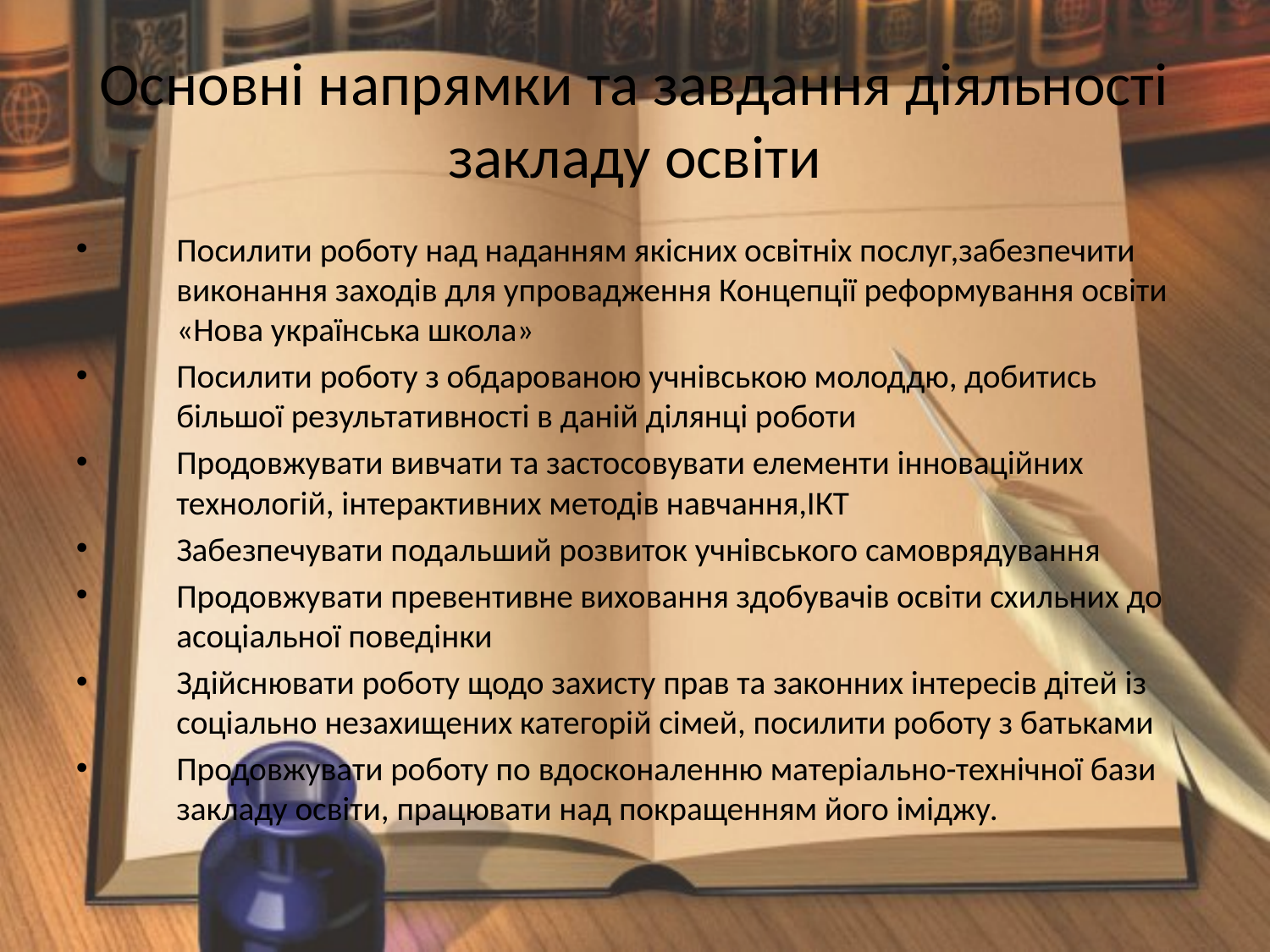

Основні напрямки та завдання діяльності закладу освіти
Посилити роботу над наданням якісних освітніх послуг,забезпечити виконання заходів для упровадження Концепції реформування освіти «Нова українська школа»
Посилити роботу з обдарованою учнівською молоддю, добитись більшої результативності в даній ділянці роботи
Продовжувати вивчати та застосовувати елементи інноваційних технологій, інтерактивних методів навчання,ІКТ
Забезпечувати подальший розвиток учнівського самоврядування
Продовжувати превентивне виховання здобувачів освіти схильних до асоціальної поведінки
Здійснювати роботу щодо захисту прав та законних інтересів дітей із соціально незахищених категорій сімей, посилити роботу з батьками
Продовжувати роботу по вдосконаленню матеріально-технічної бази закладу освіти, працювати над покращенням його іміджу.